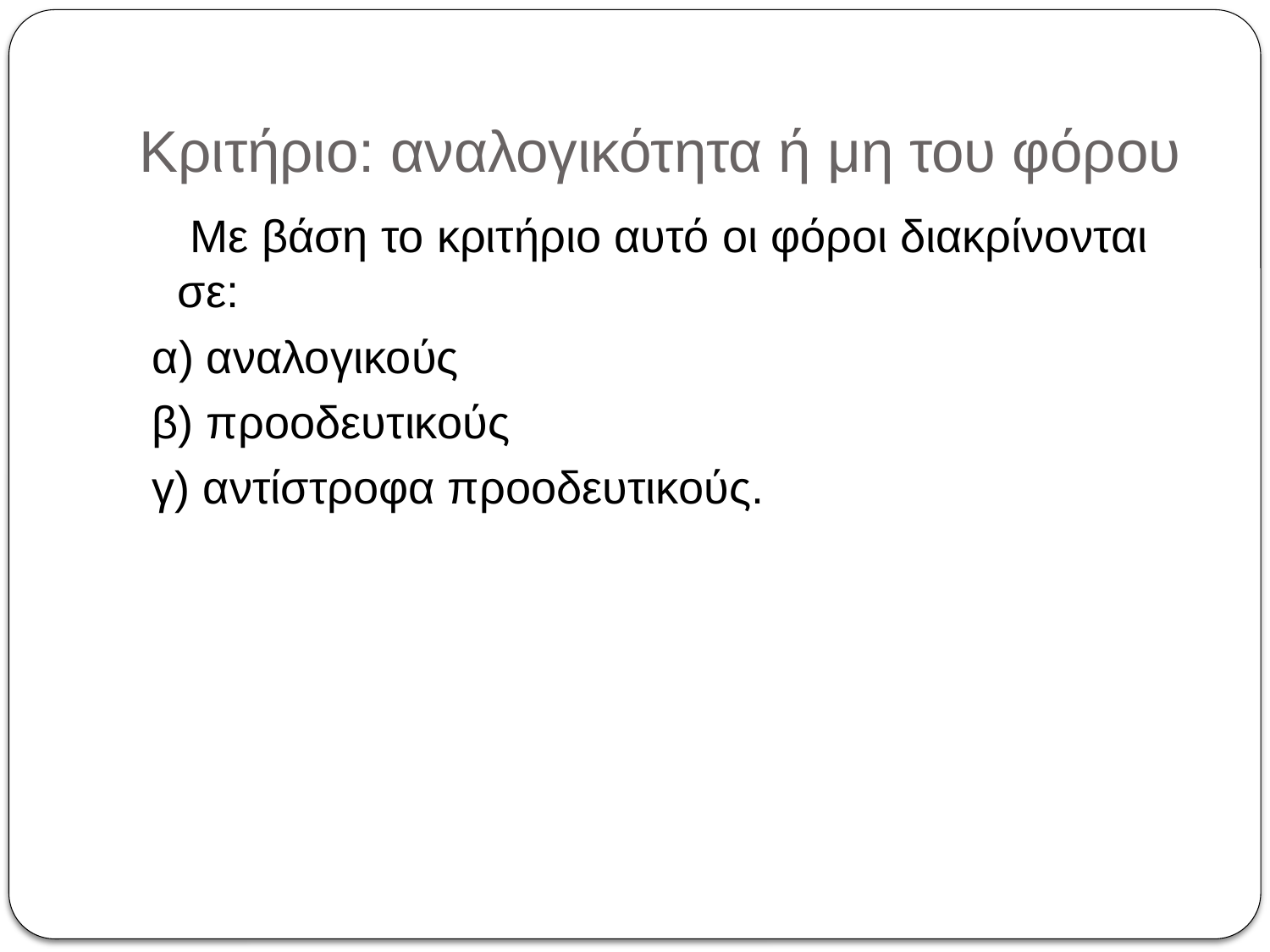

# Κριτήριο: αναλογικότητα ή μη του φόρου
    Με βάση το κριτήριο αυτό οι φόροι διακρίνονται σε:
 α) αναλογικούς
 β) προοδευτικούς
 γ) αντίστροφα προοδευτικούς.